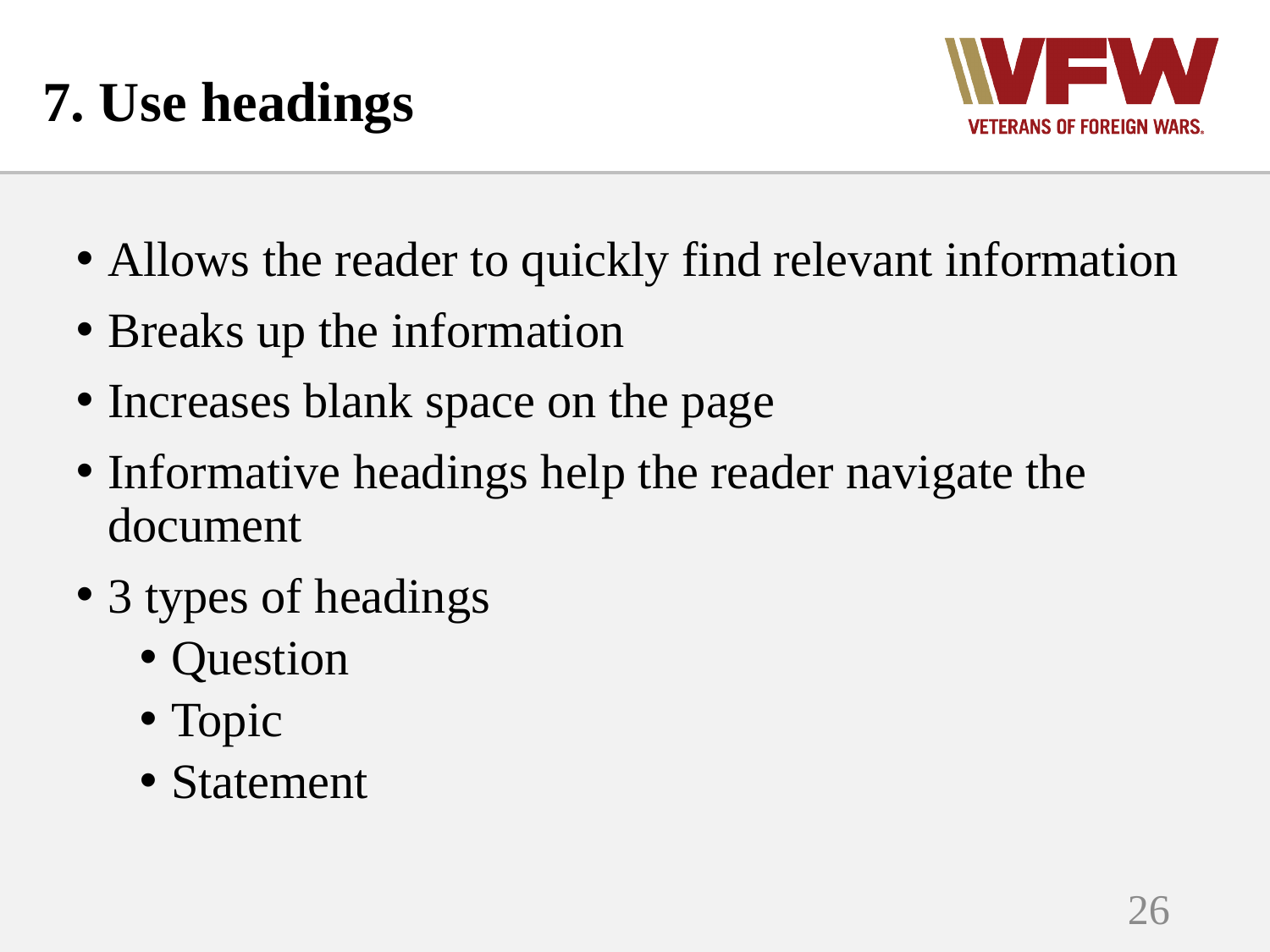

# 7. Use headings
Allows the reader to quickly find relevant information
Breaks up the information
Increases blank space on the page
Informative headings help the reader navigate the document
3 types of headings
Question
Topic
Statement

26